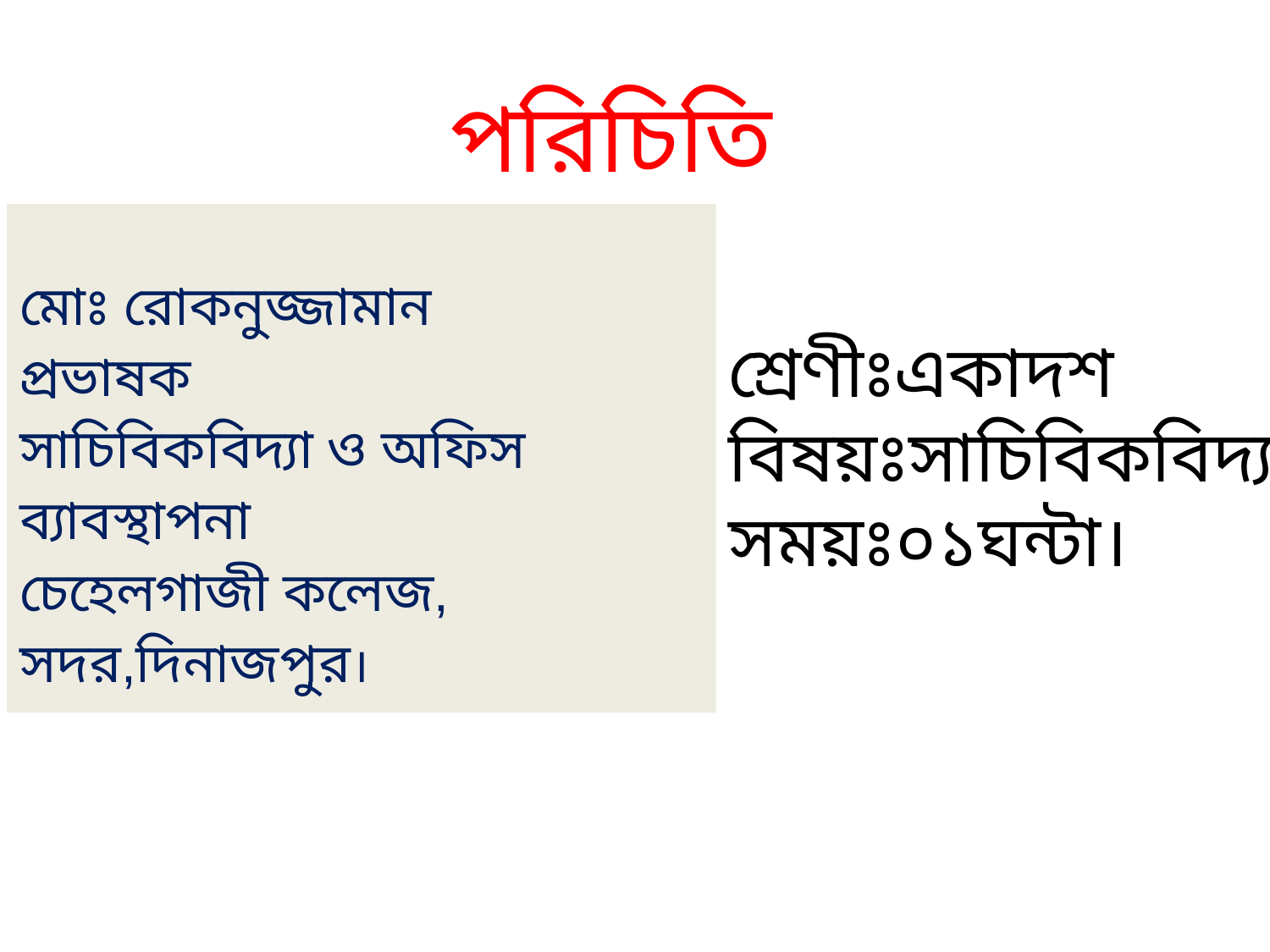

পরিচিতি
# মোঃ রোকনুজ্জামান প্রভাষক সাচিবিকবিদ্যা ও অফিস ব্যাবস্থাপনা চেহেলগাজী কলেজ, সদর,দিনাজপুর।
শ্রেণীঃএকাদশ
বিষয়ঃসাচিবিকবিদ্যা
সময়ঃ০১ঘন্টা।